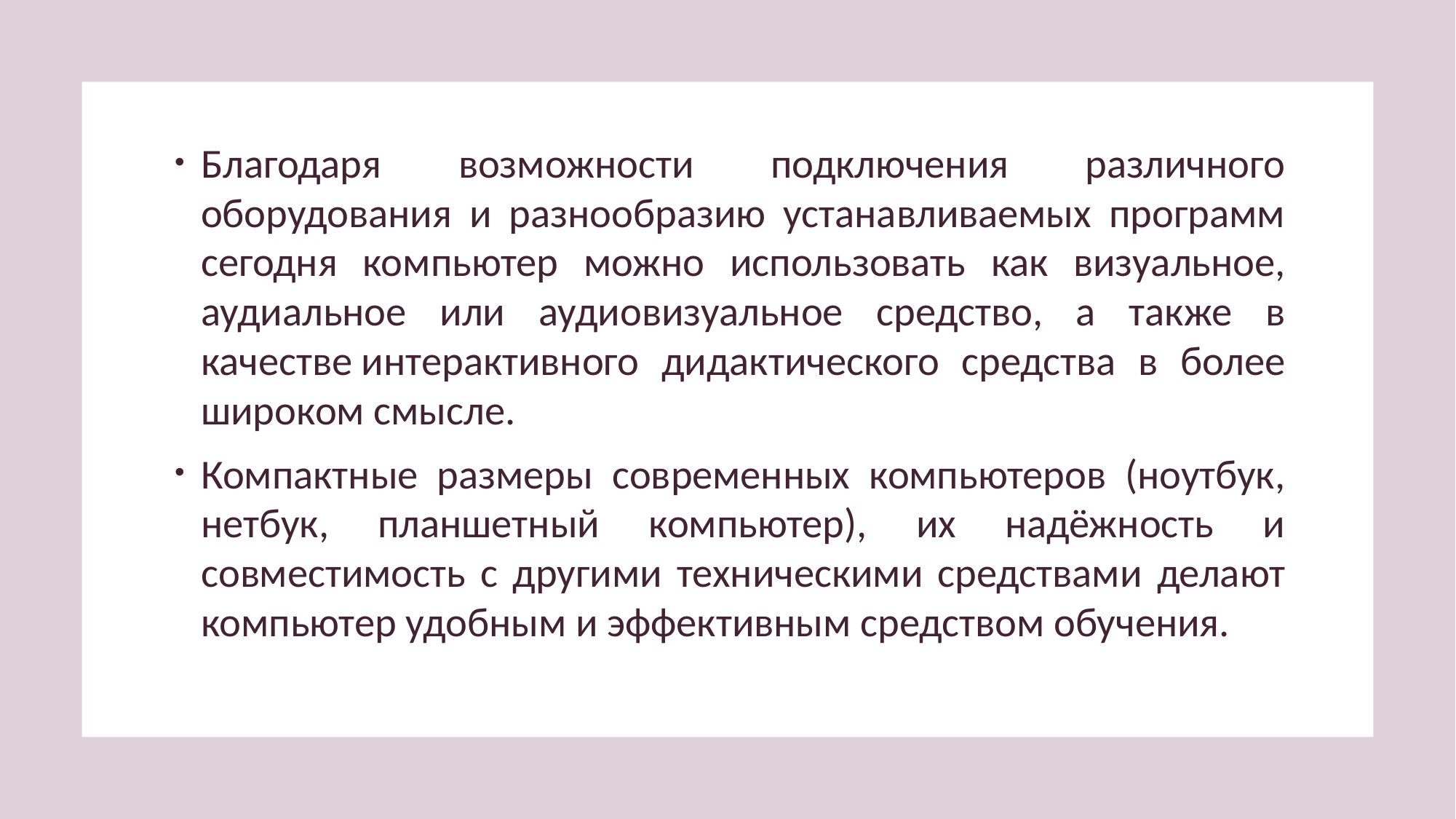

Благодаря возможности подключения различного оборудования и разнообразию устанавливаемых программ сегодня компьютер можно использовать как визуальное, аудиальное или аудиовизуальное средство, а также в качестве интерактивного дидактического средства в более широком смысле.
Компактные размеры современных компьютеров (ноутбук, нетбук, планшетный компьютер), их надёжность и совместимость с другими техническими средствами делают компьютер удобным и эффективным средством обучения.